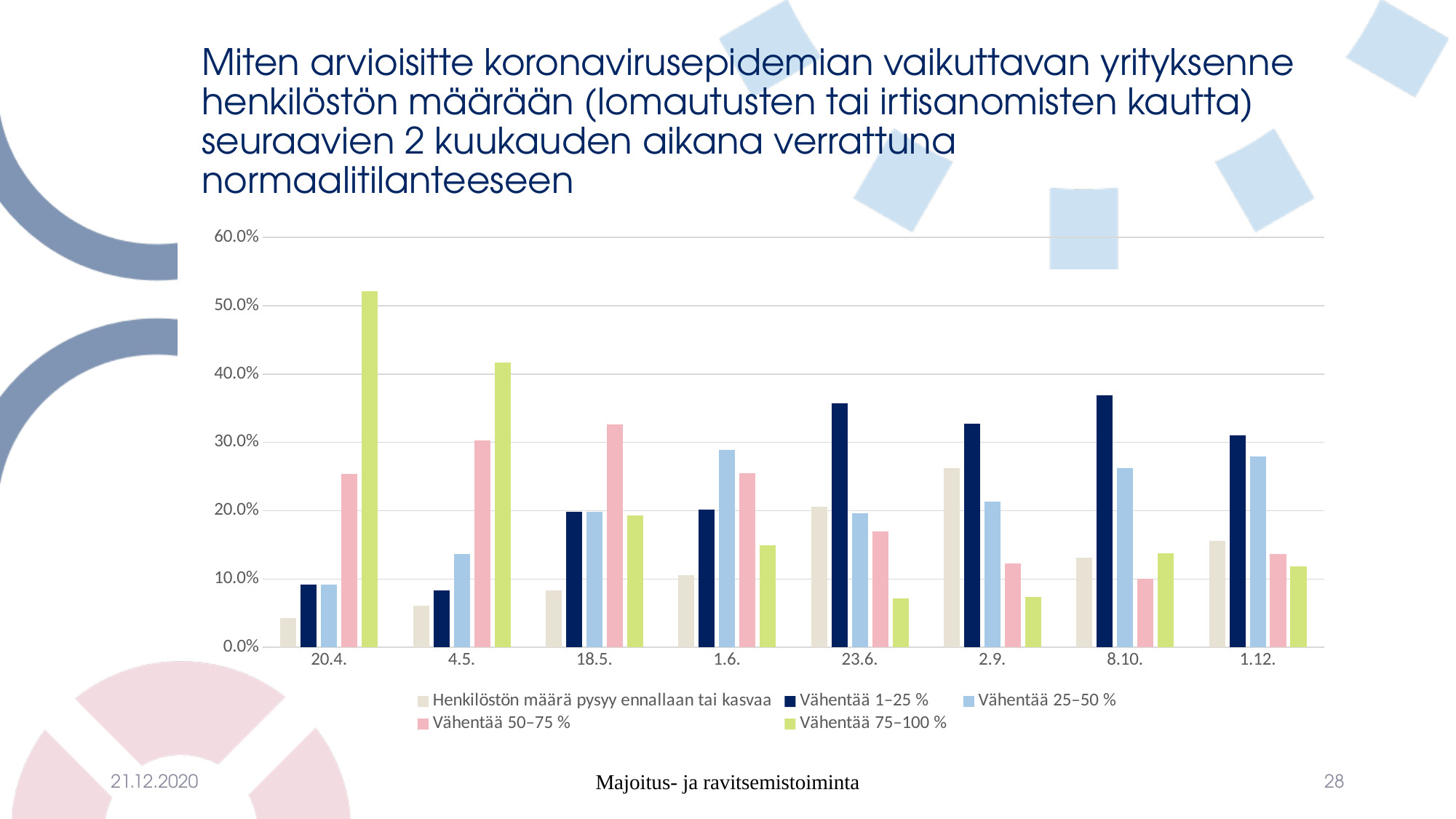

# Miten arvioisitte koronavirusepidemian vaikuttavan yrityksenne henkilöstön määrään (lomautusten tai irtisanomisten kautta) seuraavien 2 kuukauden aikana verrattuna normaalitilanteeseen

### Chart

| Category | Henkilöstön määrä pysyy ennallaan tai kasvaa | Vähentää 1–25 %  | Vähentää 25–50 %  | Vähentää 50–75 %  | Vähentää 75–100 %  |
|---|---|---|---|---|---|
| 20.4. | 0.0422535211267606 | 0.0915492957746479 | 0.0915492957746479 | 0.253521126760563 | 0.52112676056338 |
| 4.5. | 0.0606060606060606 | 0.0833333333333333 | 0.136363636363636 | 0.303030303030303 | 0.416666666666667 |
| 18.5. | 0.0828729281767956 | 0.198895027624309 | 0.198895027624309 | 0.325966850828729 | 0.193370165745856 |
| 1.6. | 0.10526315789473684 | 0.20175438596491227 | 0.2894736842105263 | 0.25438596491228066 | 0.14912280701754385 |
| 23.6. | 0.20535714285714288 | 0.35714285714285715 | 0.19642857142857142 | 0.16964285714285715 | 0.07142857142857144 |
| 2.9. | 0.26229508196721313 | 0.32786885245901637 | 0.21311475409836067 | 0.12295081967213116 | 0.07377049180327869 |
| 8.10. | 0.13125 | 0.36875 | 0.2625 | 0.1 | 0.1375 |
| 1.12. | 0.15527950310559008 | 0.31055900621118016 | 0.2795031055900621 | 0.13664596273291926 | 0.11801242236024846 |
21.12.2020
Majoitus- ja ravitsemistoiminta
28